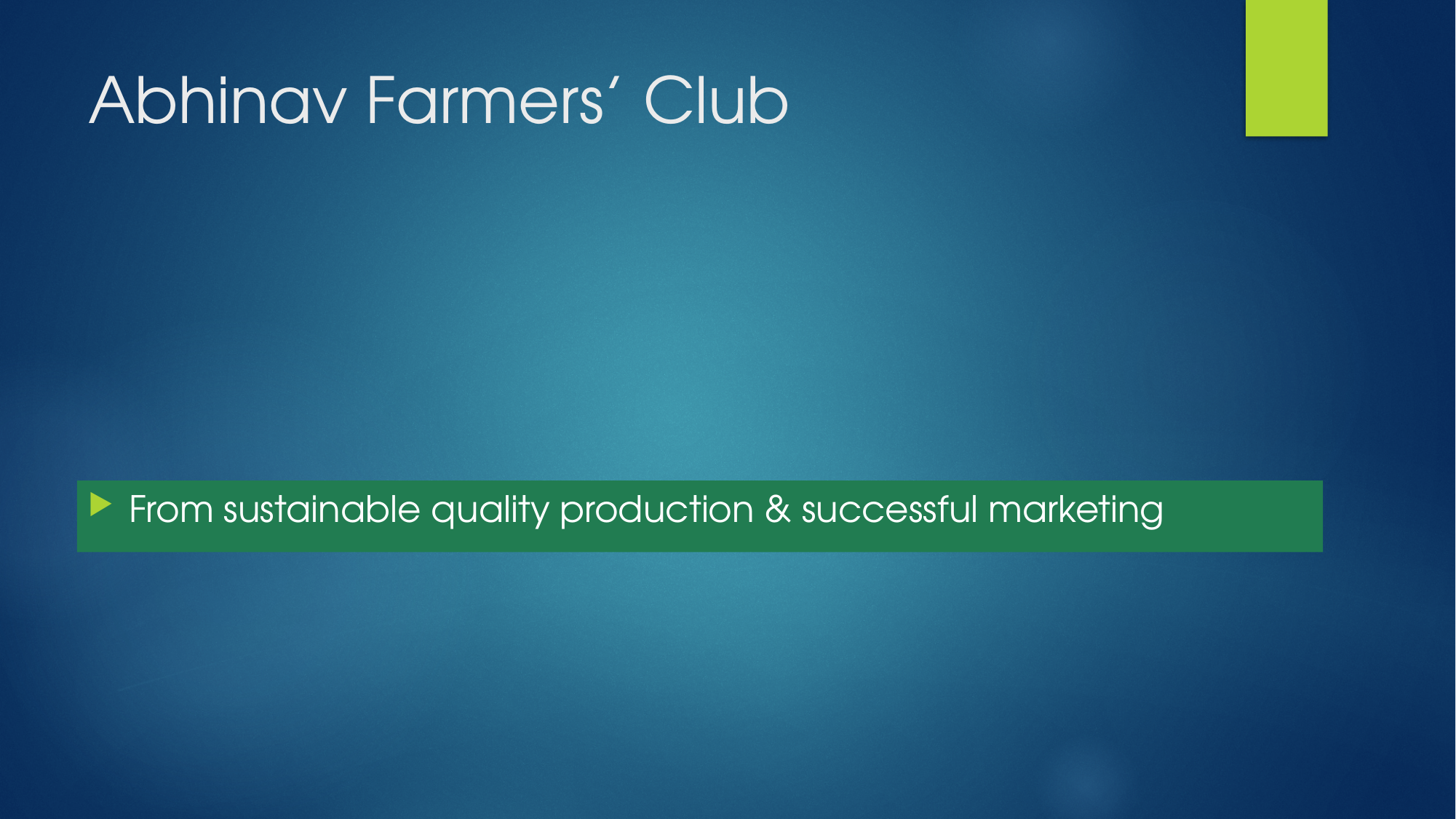

# Abhinav Farmers’ Club
From sustainable quality production & successful marketing